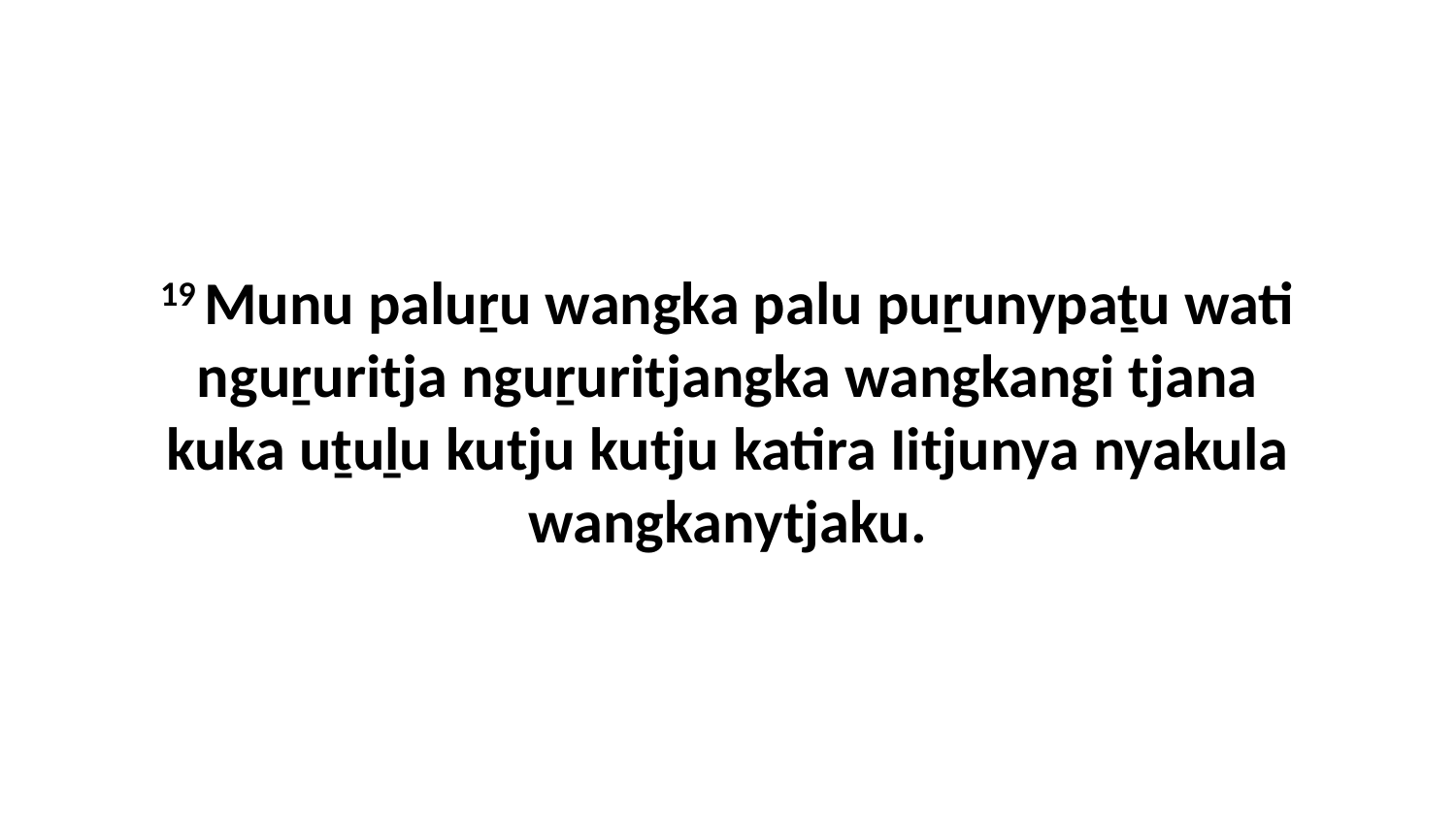

19 Munu paluṟu wangka palu puṟunypaṯu wati nguṟuritja nguṟuritjangka wangkangi tjana kuka uṯuḻu kutju kutju katira Iitjunya nyakula wangkanytjaku.